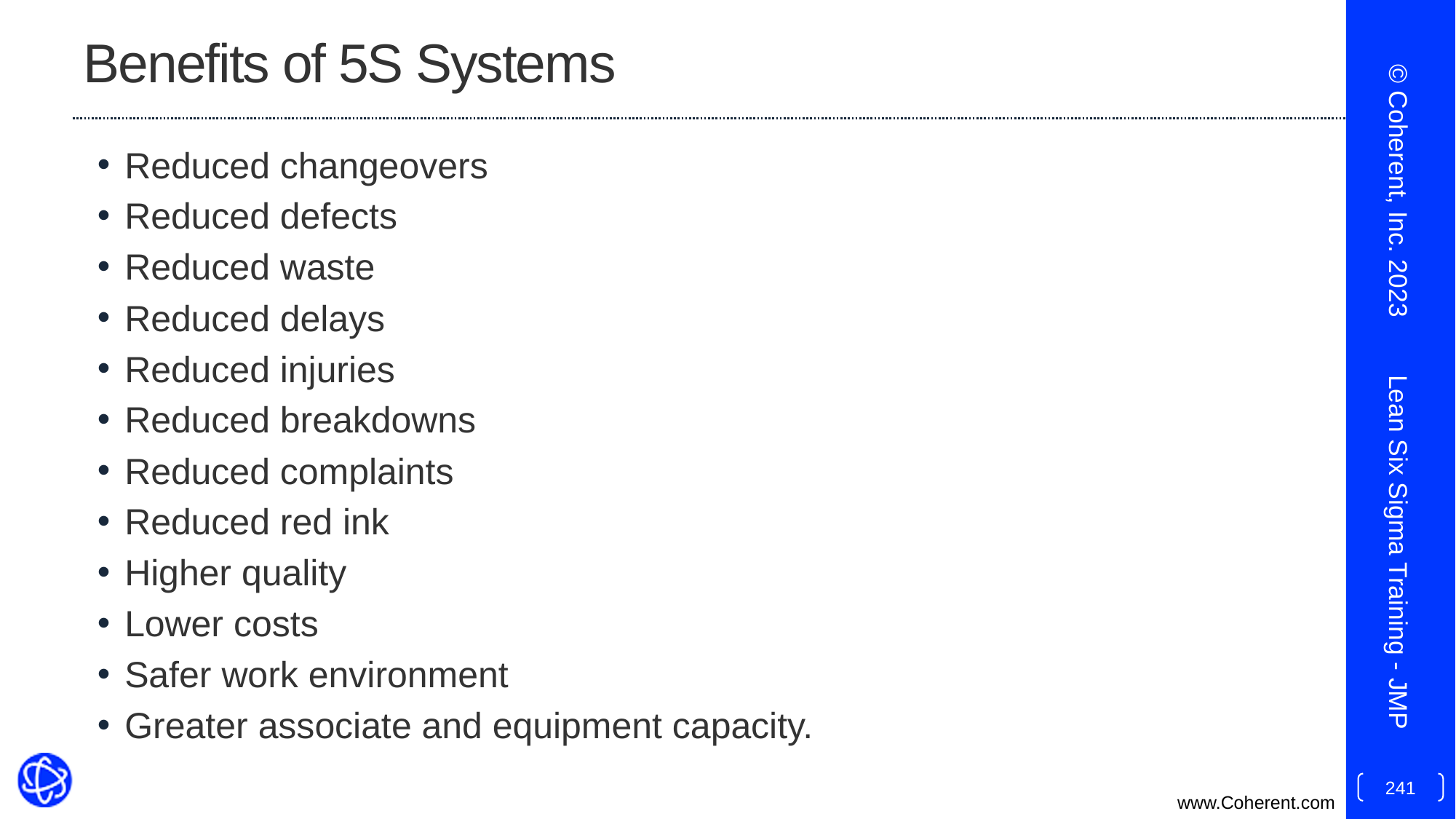

# Benefits of 5S Systems
Reduced changeovers
Reduced defects
Reduced waste
Reduced delays
Reduced injuries
Reduced breakdowns
Reduced complaints
Reduced red ink
Higher quality
Lower costs
Safer work environment
Greater associate and equipment capacity.
© Coherent, Inc. 2023
Lean Six Sigma Training - JMP
241